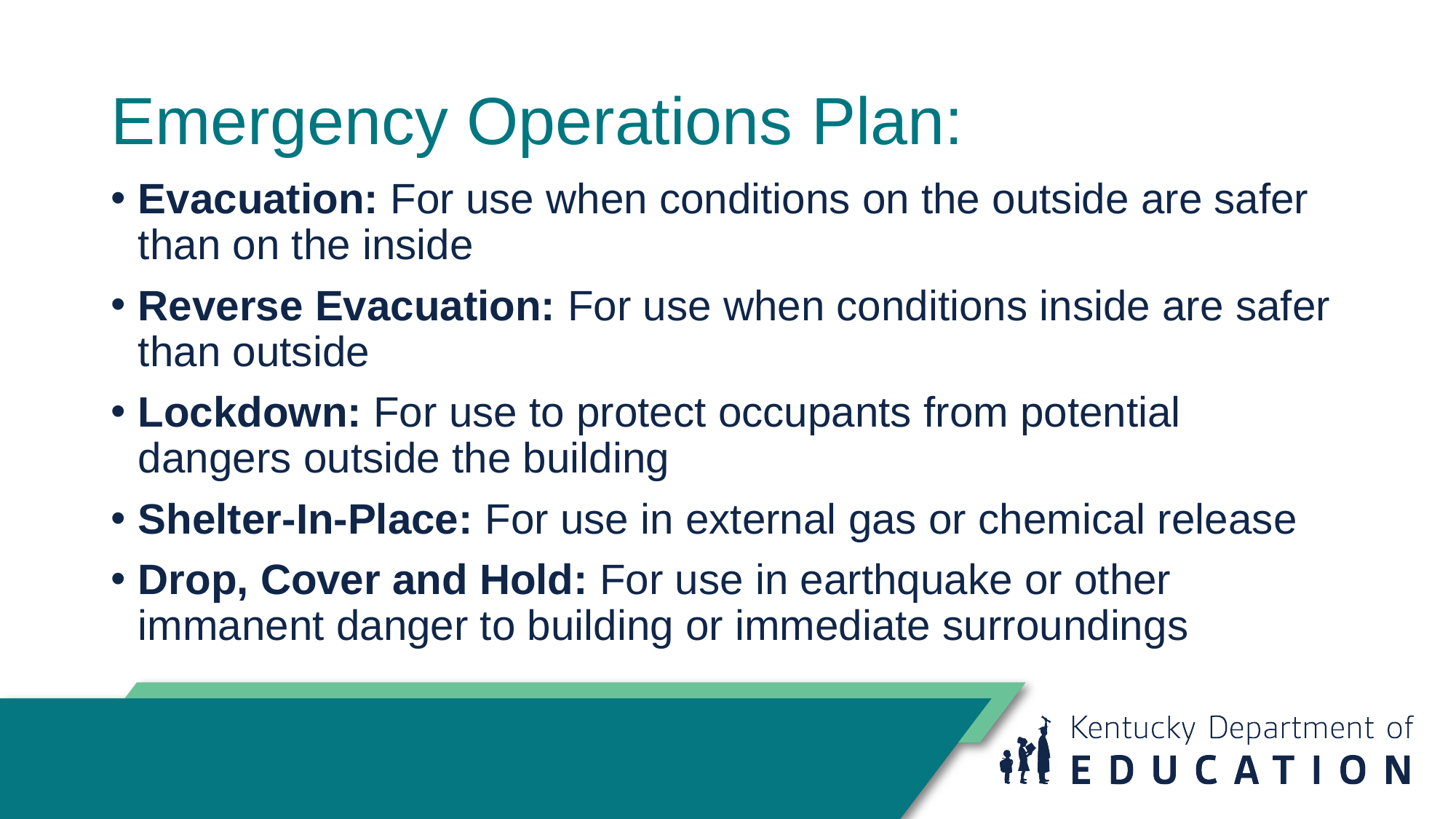

# Emergency Operations Plan:
Evacuation: For use when conditions on the outside are safer than on the inside
Reverse Evacuation: For use when conditions inside are safer than outside
Lockdown: For use to protect occupants from potential dangers outside the building
Shelter-In-Place: For use in external gas or chemical release
Drop, Cover and Hold: For use in earthquake or other immanent danger to building or immediate surroundings